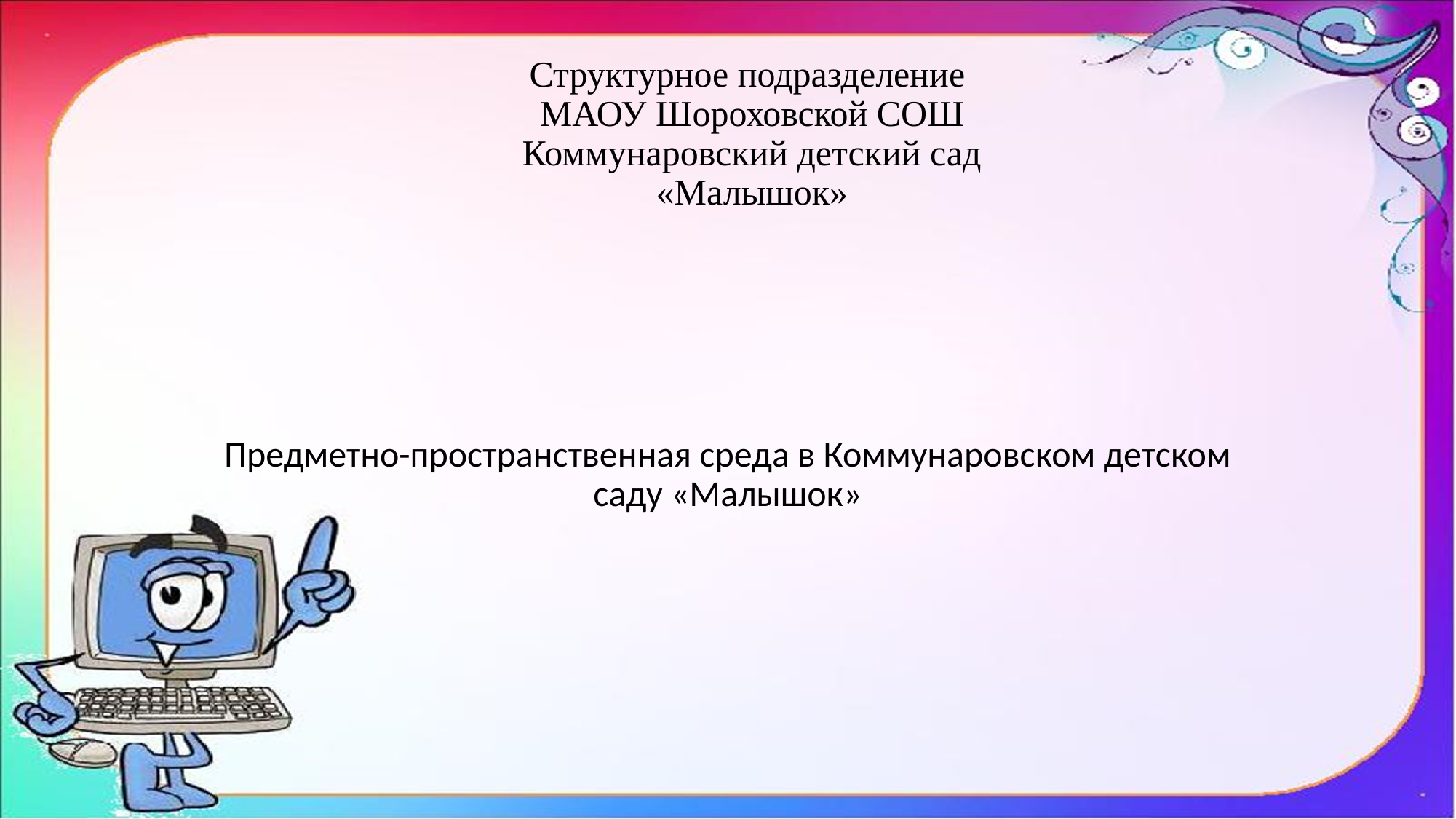

# Структурное подразделение МАОУ Шороховской СОШ Коммунаровский детский сад «Малышок»
Предметно-пространственная среда в Коммунаровском детском саду «Малышок»